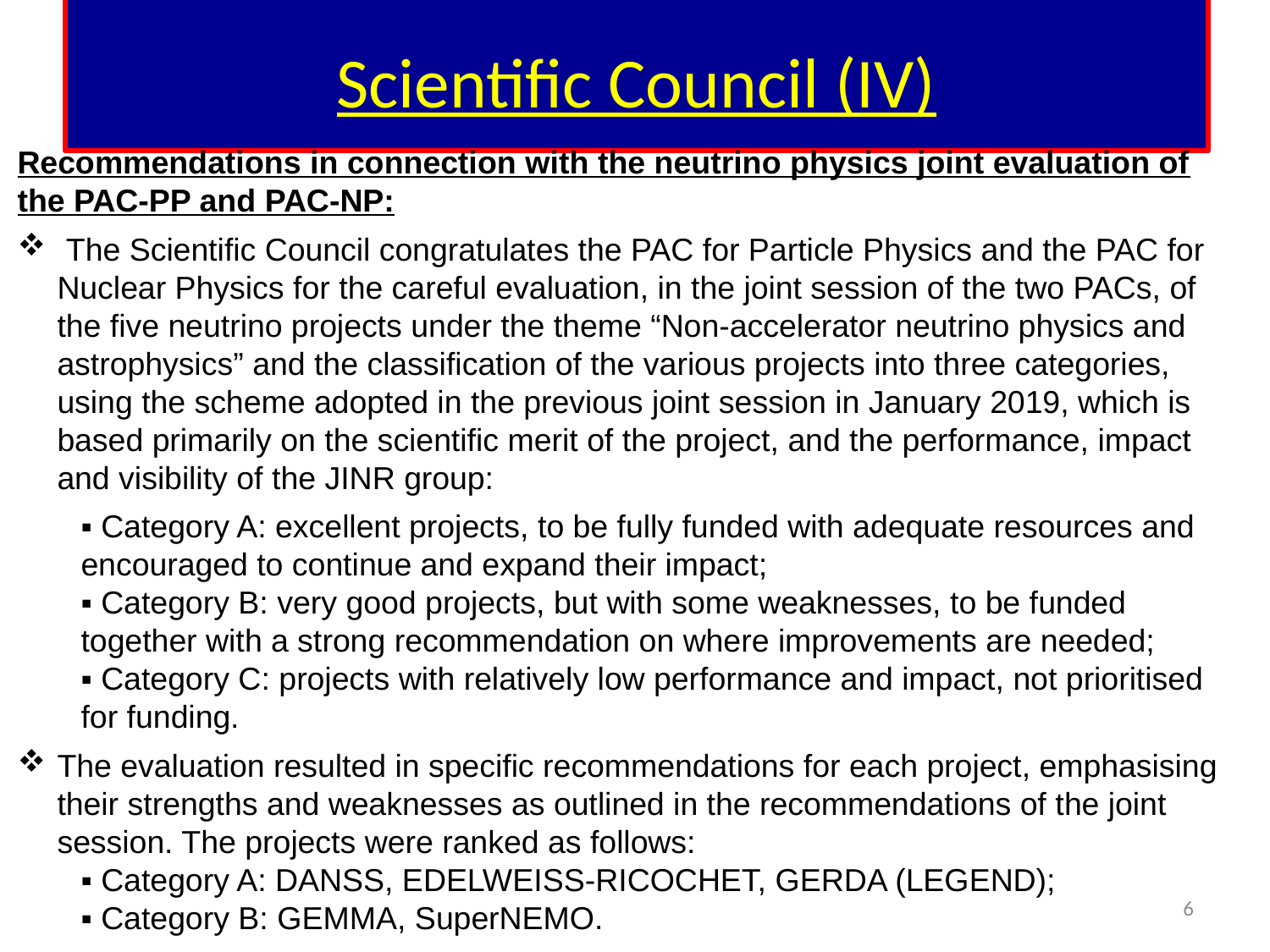

# Scientific Council (IV)
Recommendations in connection with the neutrino physics joint evaluation of the PAC-PP and PAC-NP:
 The Scientific Council congratulates the PAC for Particle Physics and the PAC for Nuclear Physics for the careful evaluation, in the joint session of the two PACs, of the five neutrino projects under the theme “Non-accelerator neutrino physics and astrophysics” and the classification of the various projects into three categories, using the scheme adopted in the previous joint session in January 2019, which is based primarily on the scientific merit of the project, and the performance, impact and visibility of the JINR group:
▪ Category A: excellent projects, to be fully funded with adequate resources and encouraged to continue and expand their impact;
▪ Category B: very good projects, but with some weaknesses, to be funded together with a strong recommendation on where improvements are needed;
▪ Category C: projects with relatively low performance and impact, not prioritised for funding.
The evaluation resulted in specific recommendations for each project, emphasising their strengths and weaknesses as outlined in the recommendations of the joint session. The projects were ranked as follows:
▪ Category A: DANSS, EDELWEISS-RICOCHET, GERDA (LEGEND);
▪ Category B: GEMMA, SuperNEMO.
6